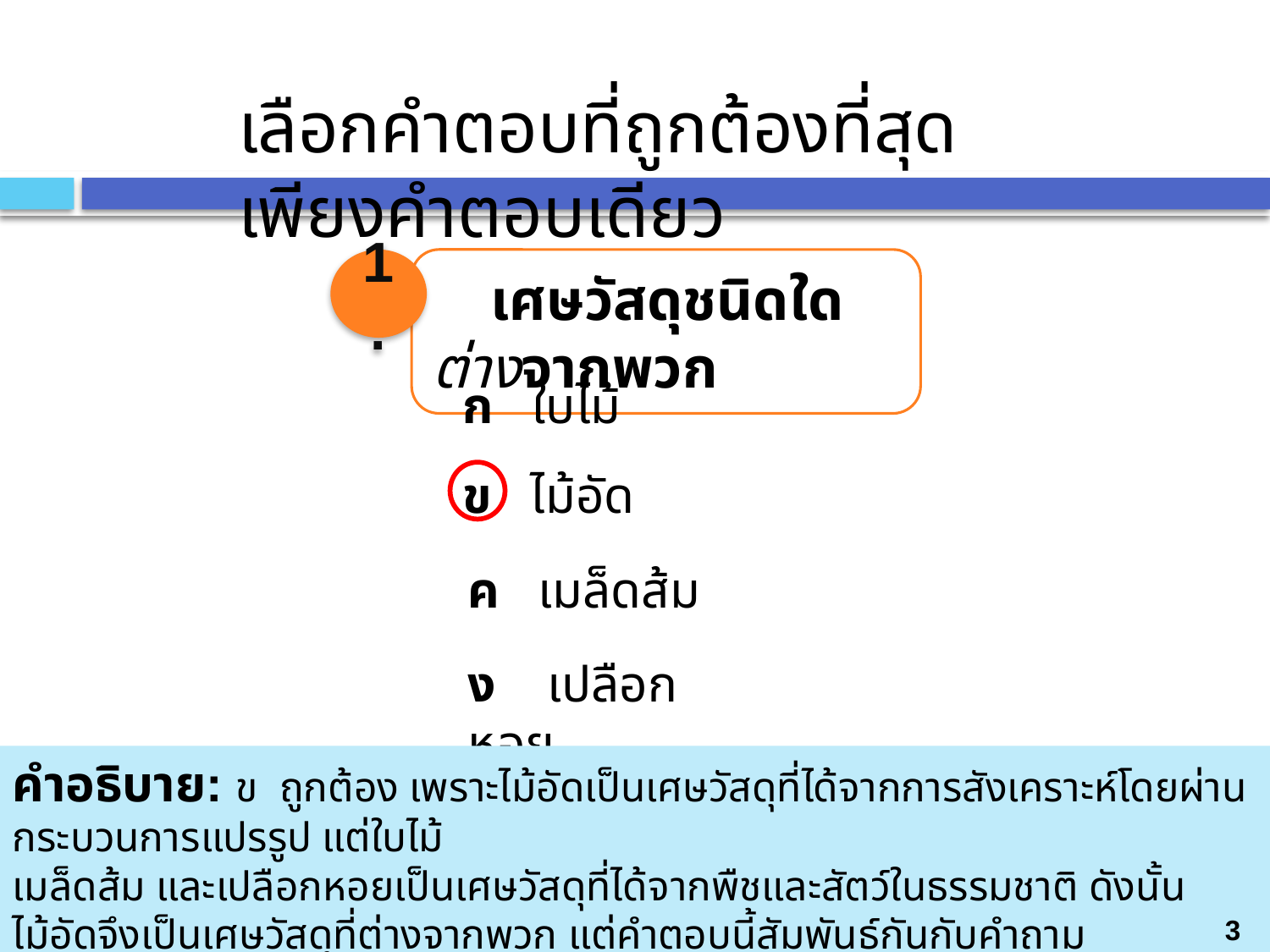

เลือกคำตอบที่ถูกต้องที่สุดเพียงคำตอบเดียว
1.
    เศษวัสดุชนิดใดต่างจากพวก
ก   ใบไม้
ข   ไม้อัด

ค   เมล็ดส้ม
ง    เปลือกหอย
คำอธิบาย: ข  ถูกต้อง เพราะไม้อัดเป็นเศษวัสดุที่ได้จากการสังเคราะห์โดยผ่านกระบวนการแปรรูป แต่ใบไม้
เมล็ดส้ม และเปลือกหอยเป็นเศษวัสดุที่ได้จากพืชและสัตว์ในธรรมชาติ ดังนั้น ไม้อัดจึงเป็นเศษวัสดุที่ต่างจากพวก แต่คำตอบนี้สัมพันธ์กันกับคำถาม

3